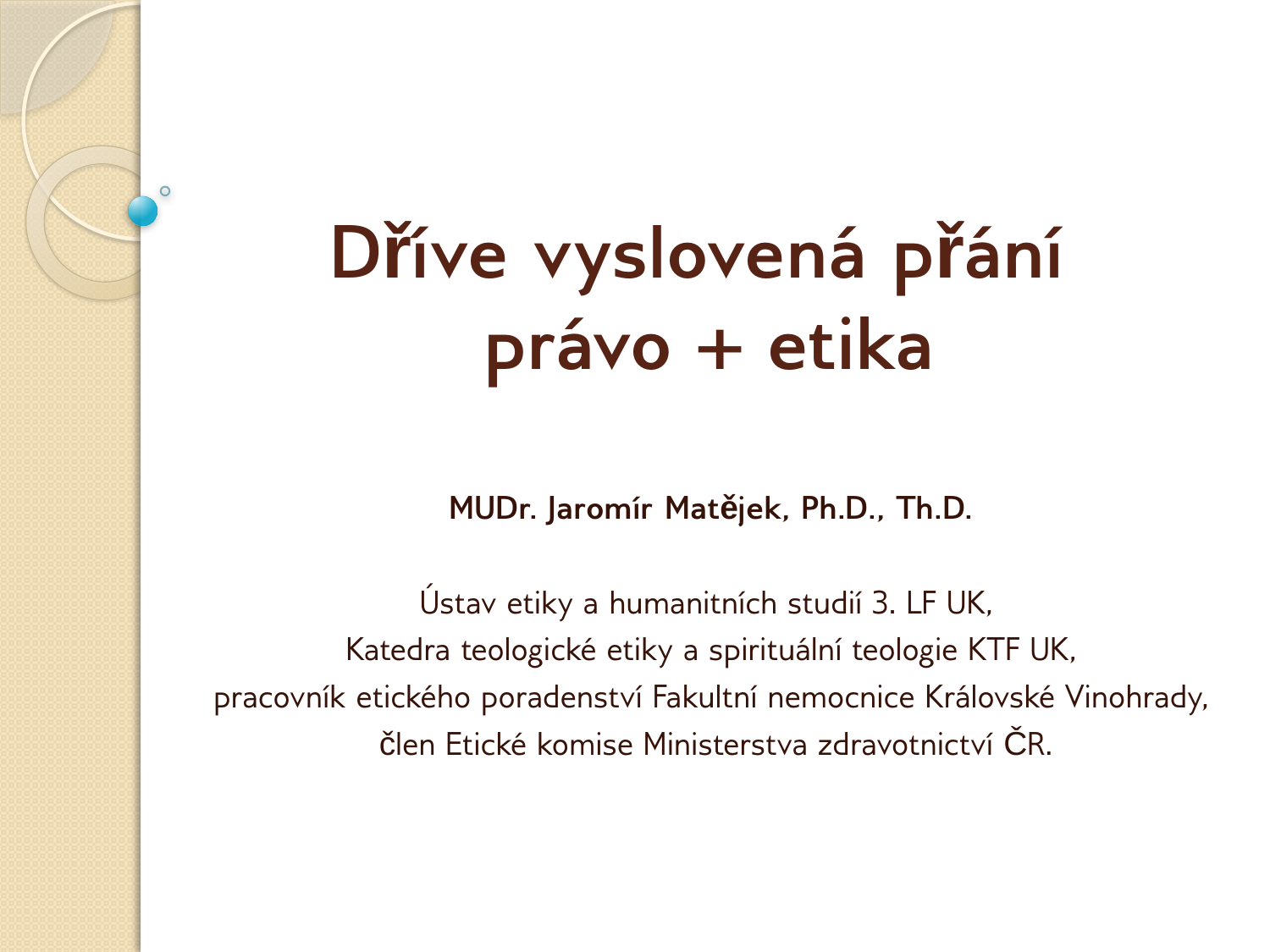

# Dříve vyslovená přání právo + etika
MUDr. Jaromír Matějek, Ph.D., Th.D.

Ústav etiky a humanitních studií 3. LF UK,
Katedra teologické etiky a spirituální teologie KTF UK,
pracovník etického poradenství Fakultní nemocnice Královské Vinohrady,
 člen Etické komise Ministerstva zdravotnictví ČR.